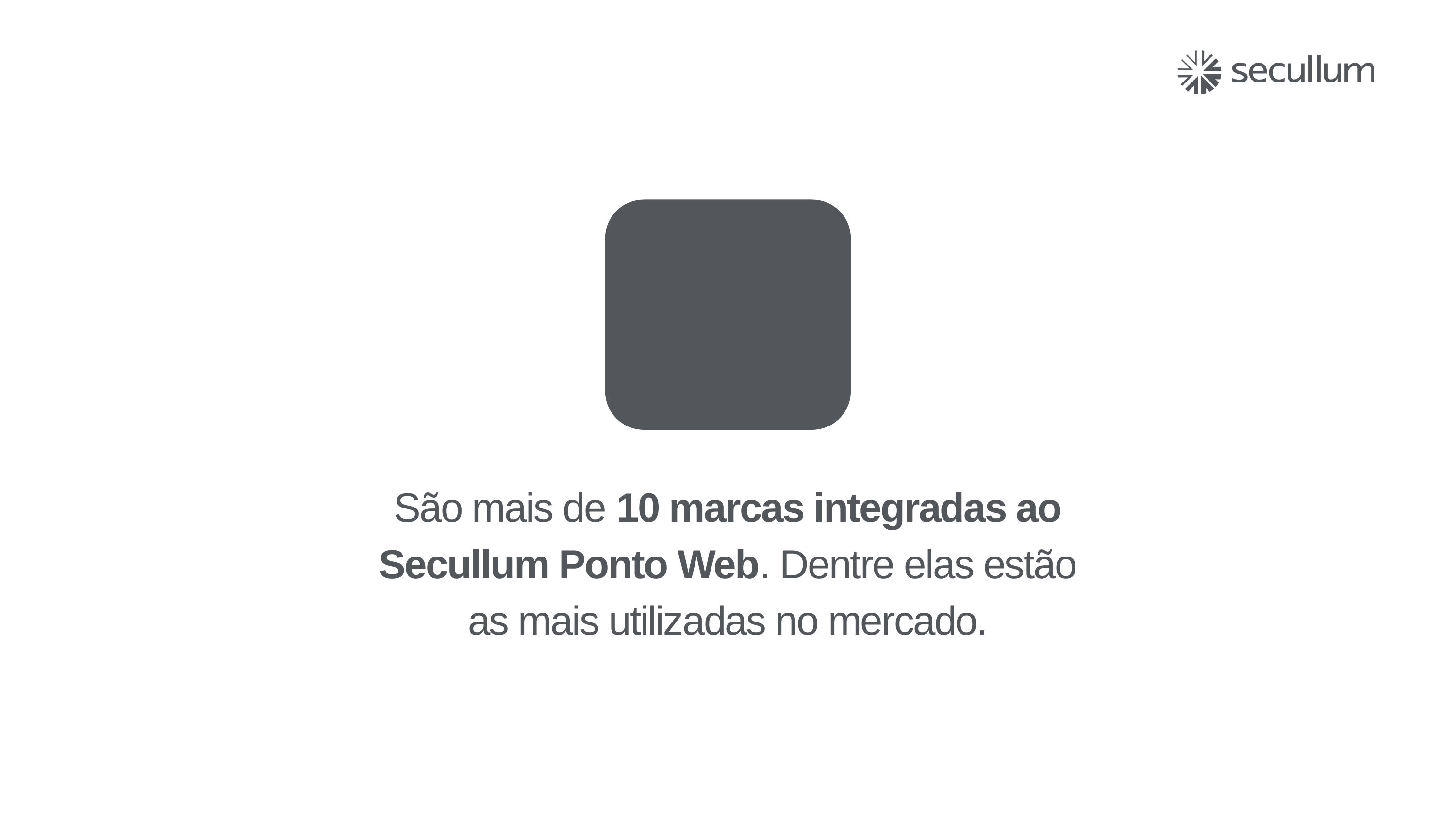

São mais de 10 marcas integradas ao
Secullum Ponto Web. Dentre elas estão
as mais utilizadas no mercado.